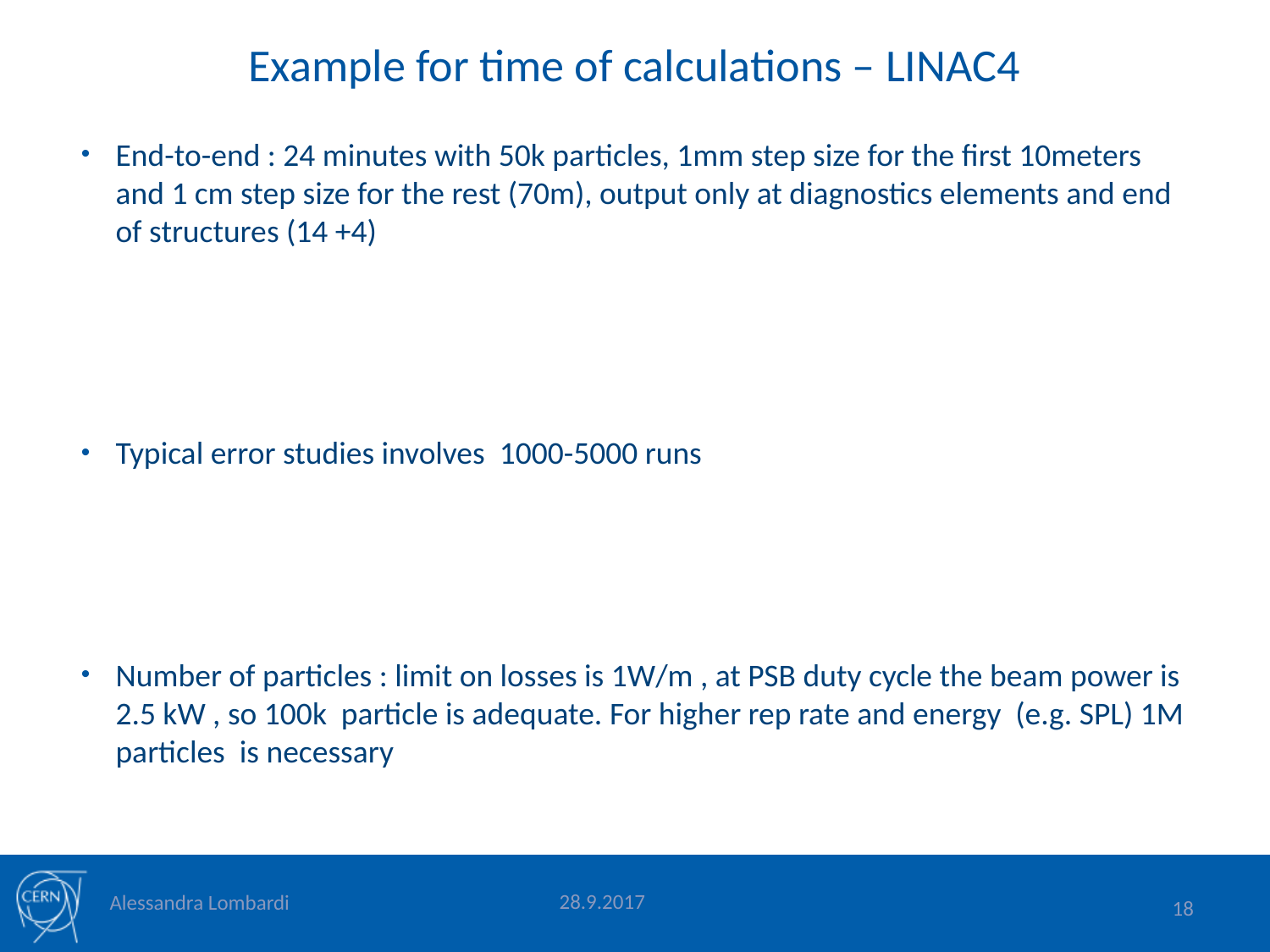

# Example for time of calculations – LINAC4
End-to-end : 24 minutes with 50k particles, 1mm step size for the first 10meters and 1 cm step size for the rest (70m), output only at diagnostics elements and end of structures (14 +4)

Typical error studies involves  1000-5000 runs

Number of particles : limit on losses is 1W/m , at PSB duty cycle the beam power is 2.5 kW , so 100k  particle is adequate. For higher rep rate and energy  (e.g. SPL) 1M particles  is necessary

28.9.2017
Alessandra Lombardi
18